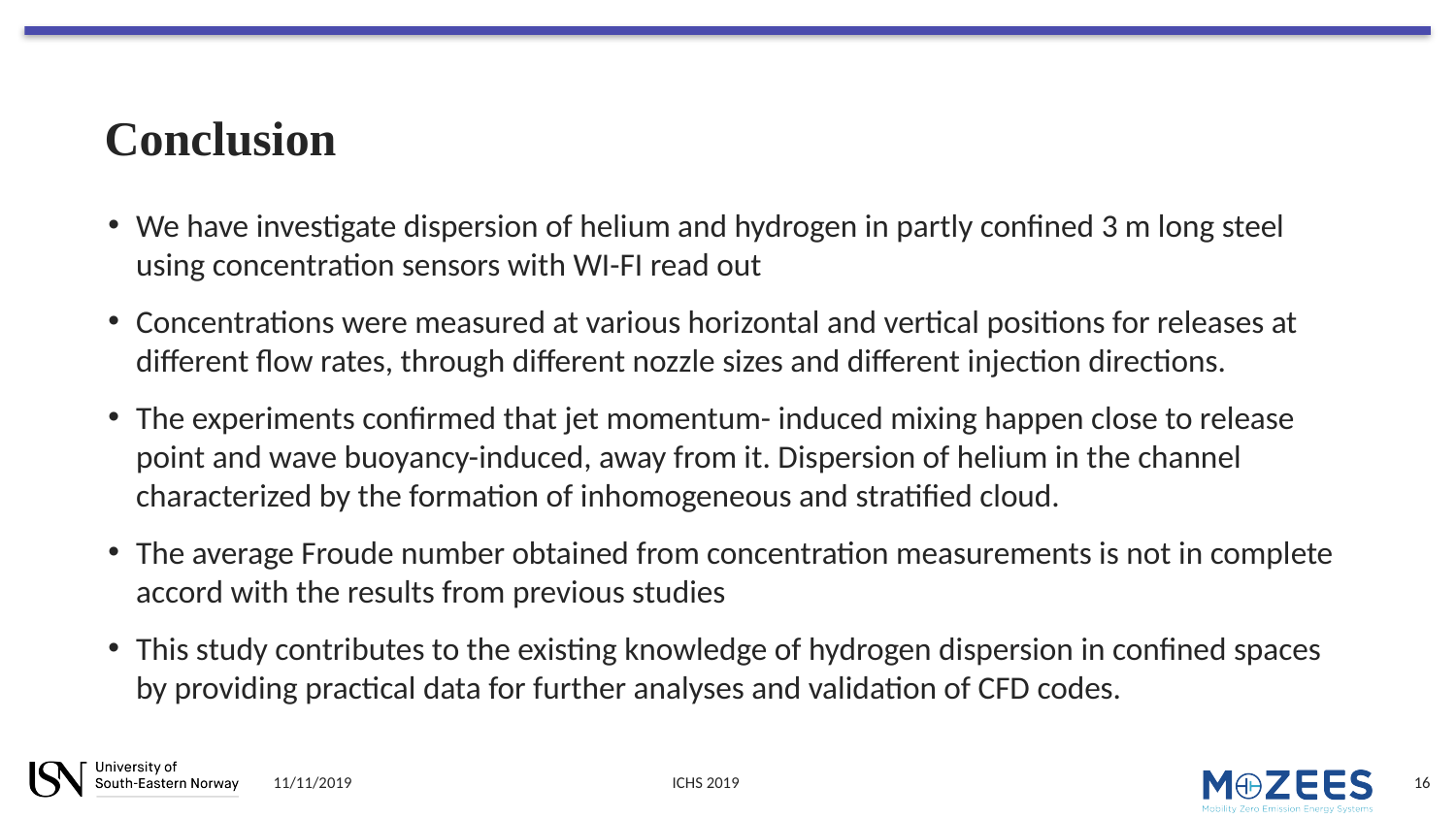

# Conclusion
We have investigate dispersion of helium and hydrogen in partly confined 3 m long steel using concentration sensors with WI-FI read out
Concentrations were measured at various horizontal and vertical positions for releases at different flow rates, through different nozzle sizes and different injection directions.
The experiments confirmed that jet momentum- induced mixing happen close to release point and wave buoyancy-induced, away from it. Dispersion of helium in the channel characterized by the formation of inhomogeneous and stratified cloud.
The average Froude number obtained from concentration measurements is not in complete accord with the results from previous studies
This study contributes to the existing knowledge of hydrogen dispersion in confined spaces by providing practical data for further analyses and validation of CFD codes.
11/11/2019
ICHS 2019
16